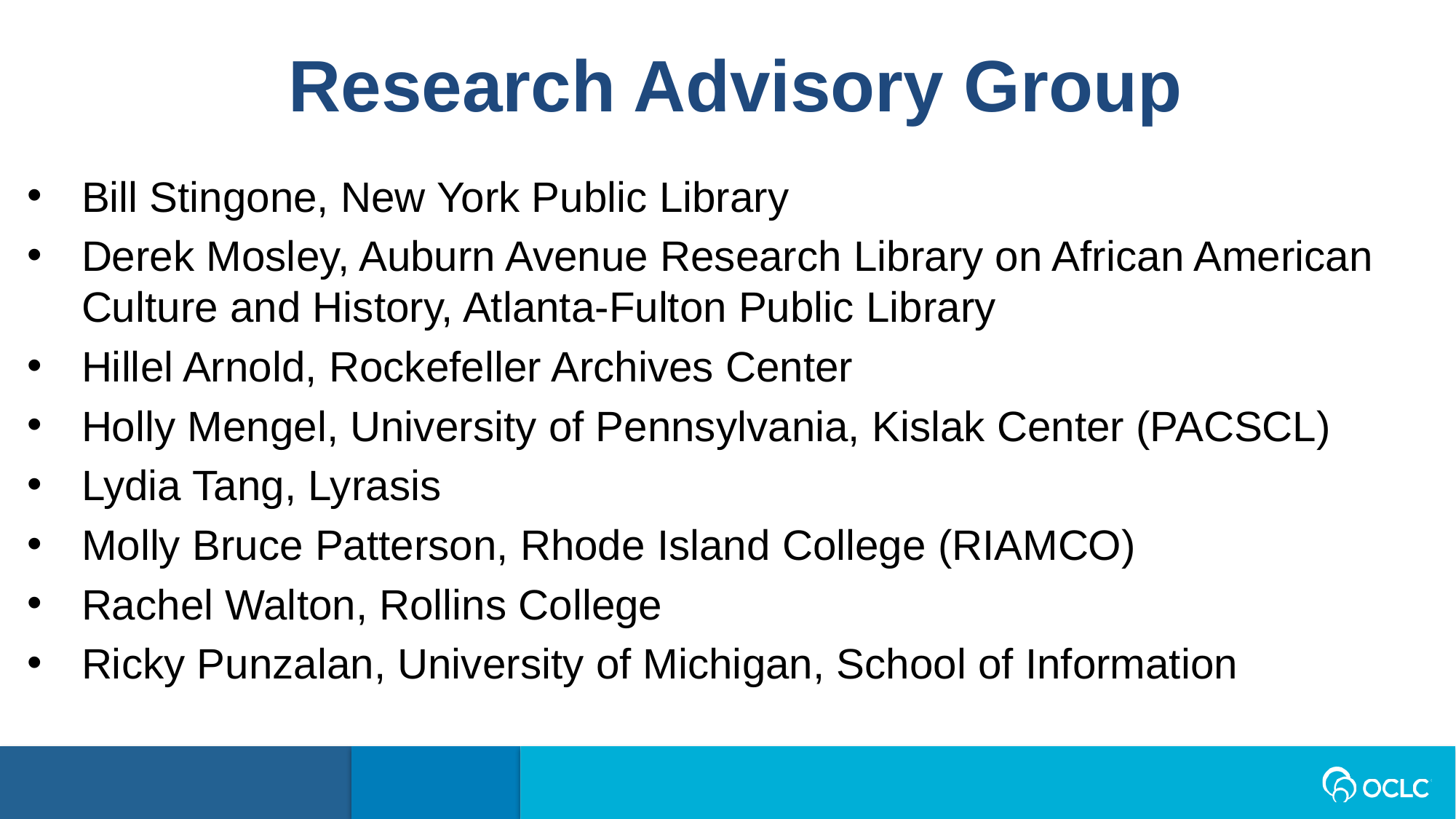

Research Advisory Group
Bill Stingone, New York Public Library
Derek Mosley, Auburn Avenue Research Library on African American Culture and History, Atlanta-Fulton Public Library
Hillel Arnold, Rockefeller Archives Center
Holly Mengel, University of Pennsylvania, Kislak Center (PACSCL)
Lydia Tang, Lyrasis
Molly Bruce Patterson, Rhode Island College (RIAMCO)
Rachel Walton, Rollins College
Ricky Punzalan, University of Michigan, School of Information